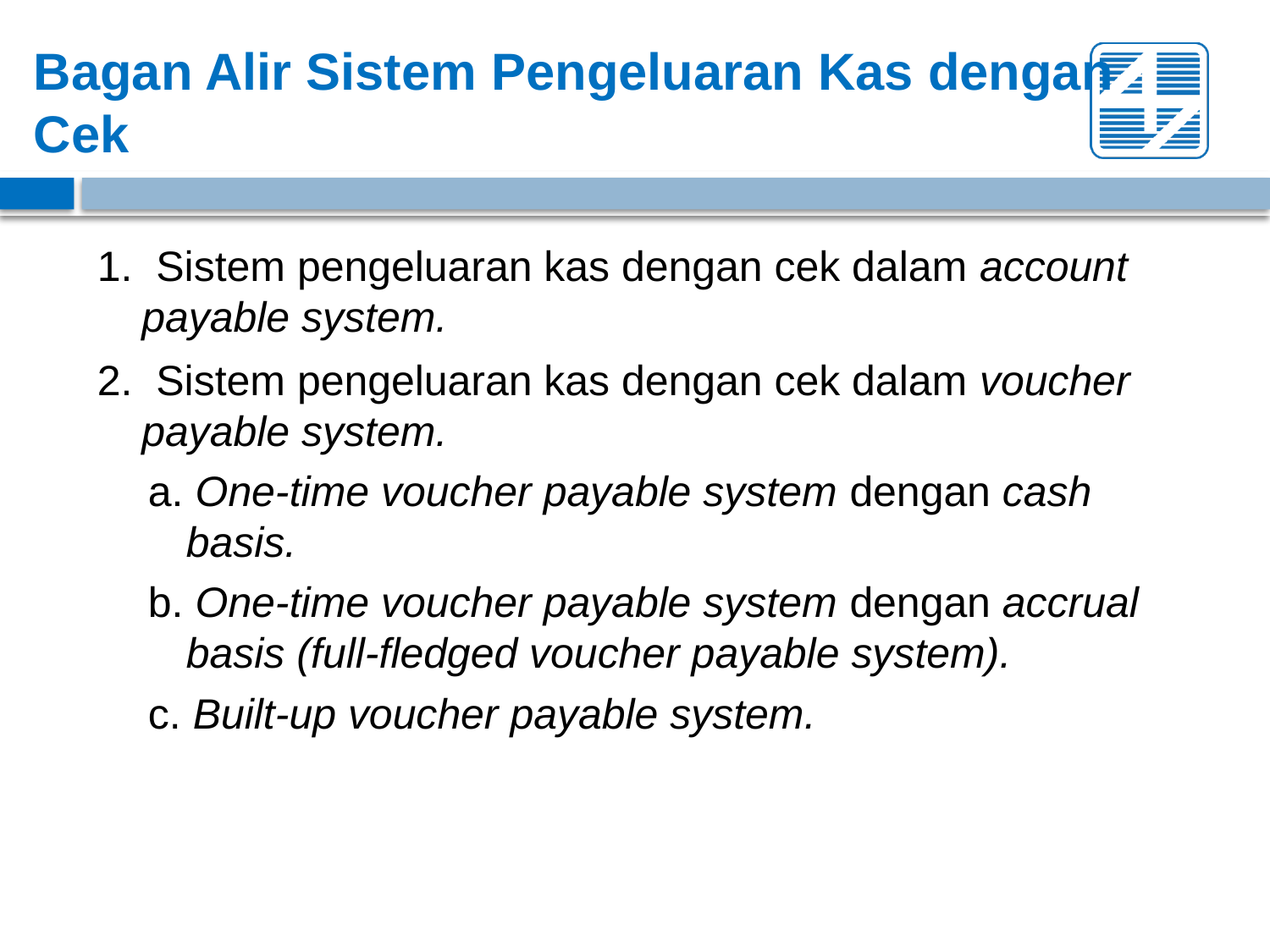

# Bagan Alir Sistem Pengeluaran Kas dengan Cek
1.  Sistem pengeluaran kas dengan cek dalam account payable system.
2.  Sistem pengeluaran kas dengan cek dalam voucher payable system.
a. One-time voucher payable system dengan cash basis.
b. One-time voucher payable system dengan accrual basis (full-fledged voucher payable system).
c. Built-up voucher payable system.